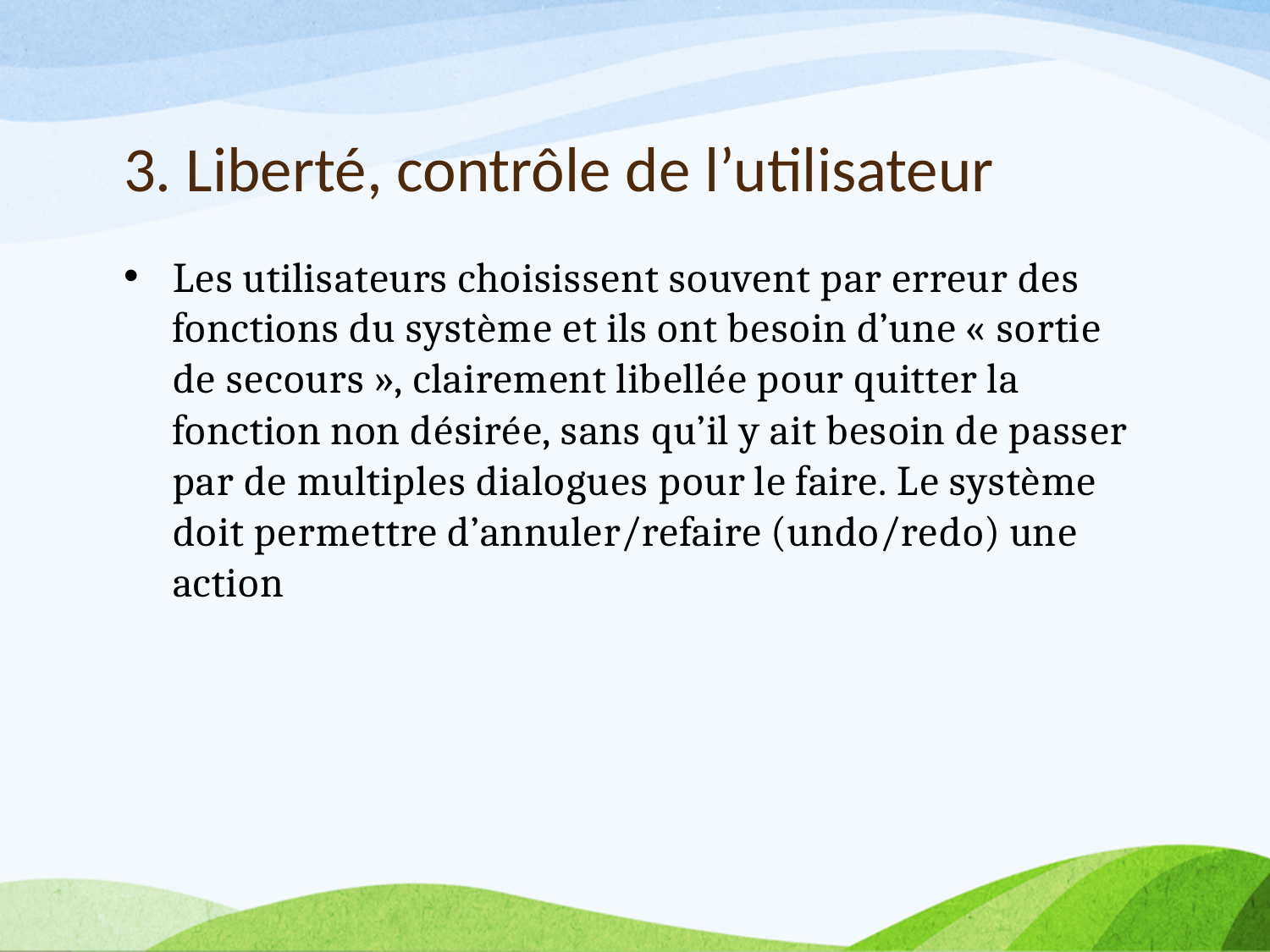

# 3. Liberté, contrôle de l’utilisateur
Les utilisateurs choisissent souvent par erreur des fonctions du système et ils ont besoin d’une « sortie de secours », clairement libellée pour quitter la fonction non désirée, sans qu’il y ait besoin de passer par de multiples dialogues pour le faire. Le système doit permettre d’annuler/refaire (undo/redo) une action